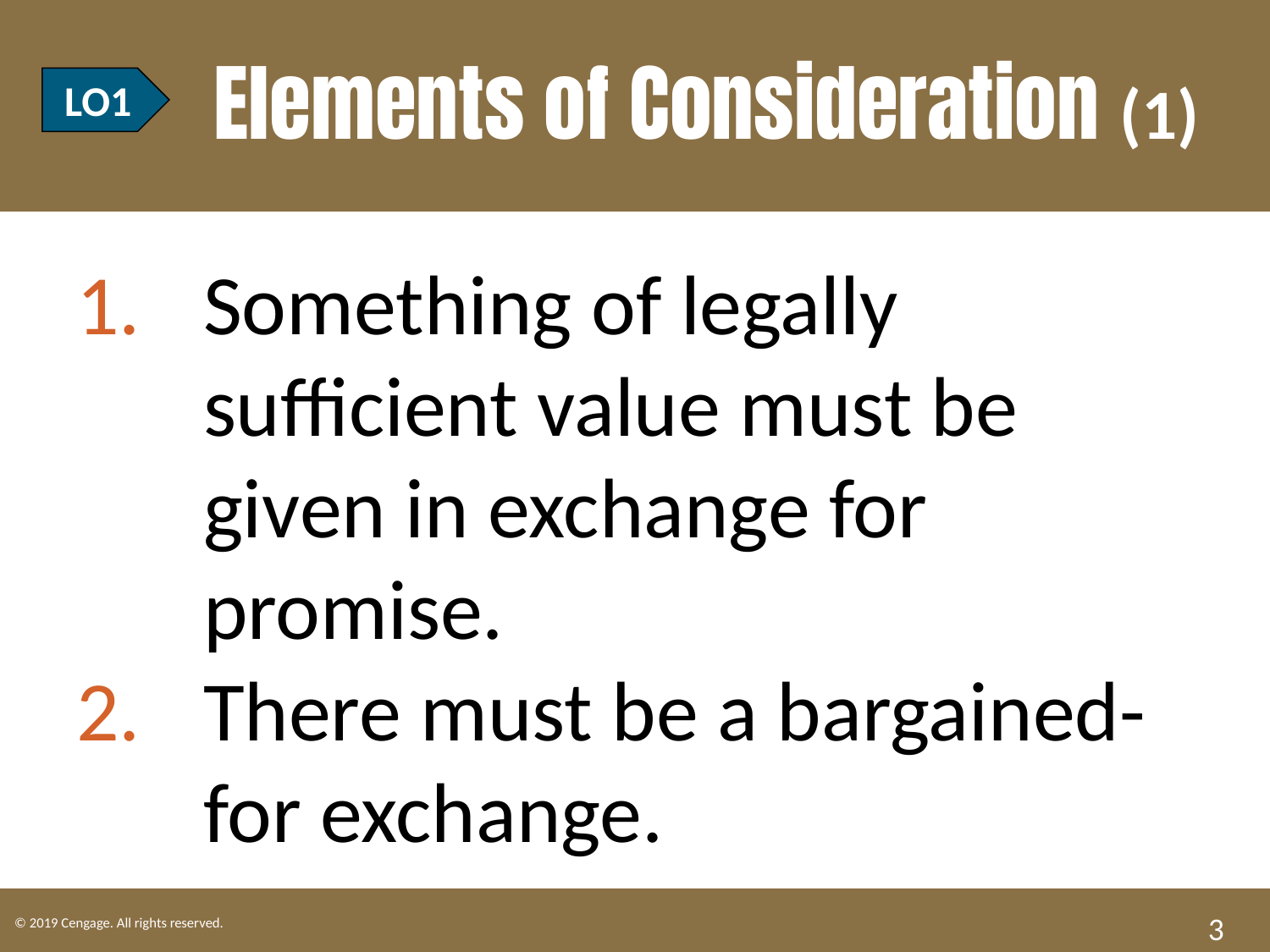

LO1                                                                                                                                                                   Elements of Consideration (1)
LO1
Something of legally sufficient value must be given in exchange for promise.
There must be a bargained-for exchange.
3